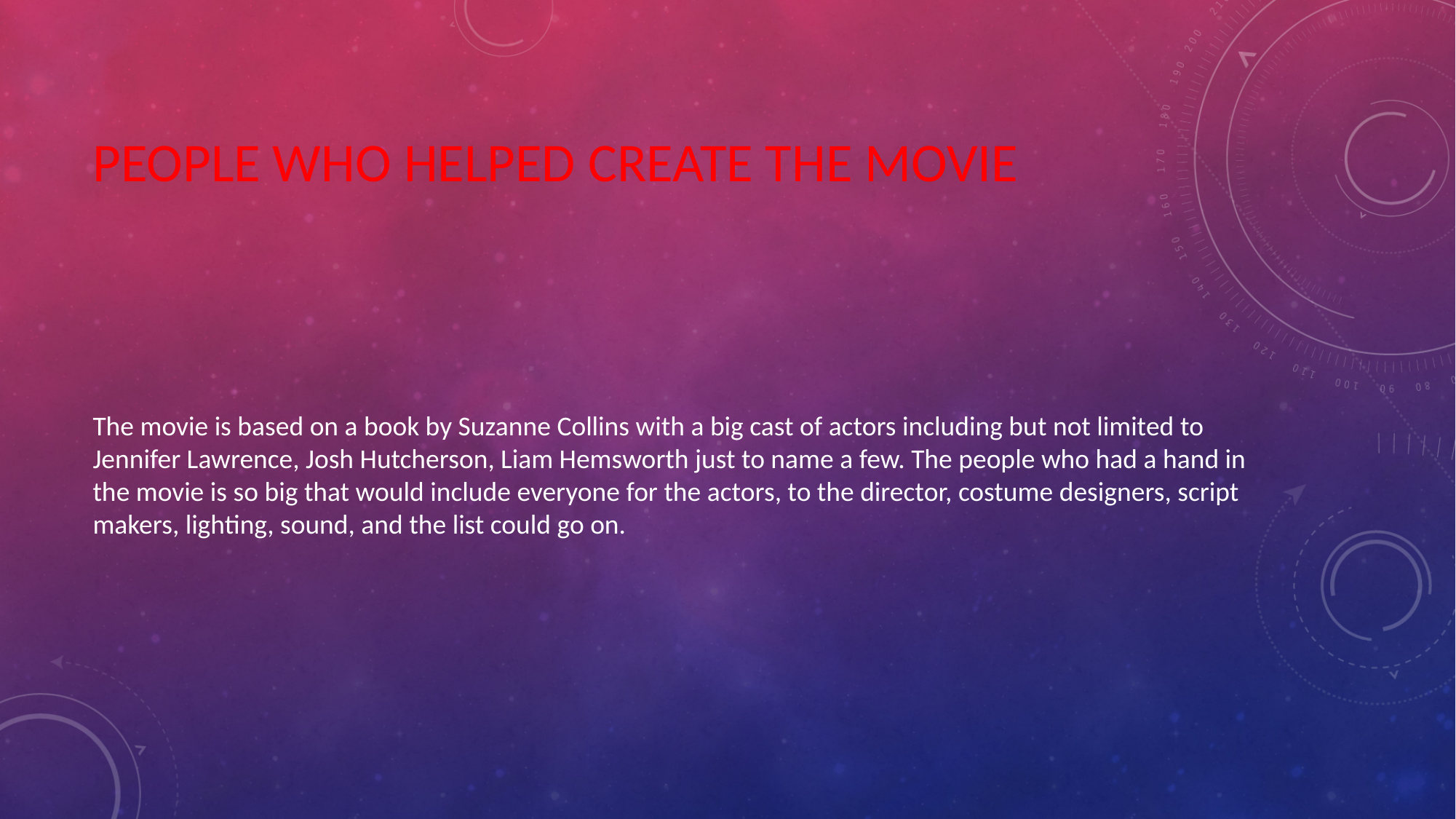

# People who helped create the movie
The movie is based on a book by Suzanne Collins with a big cast of actors including but not limited to Jennifer Lawrence, Josh Hutcherson, Liam Hemsworth just to name a few. The people who had a hand in the movie is so big that would include everyone for the actors, to the director, costume designers, script makers, lighting, sound, and the list could go on.